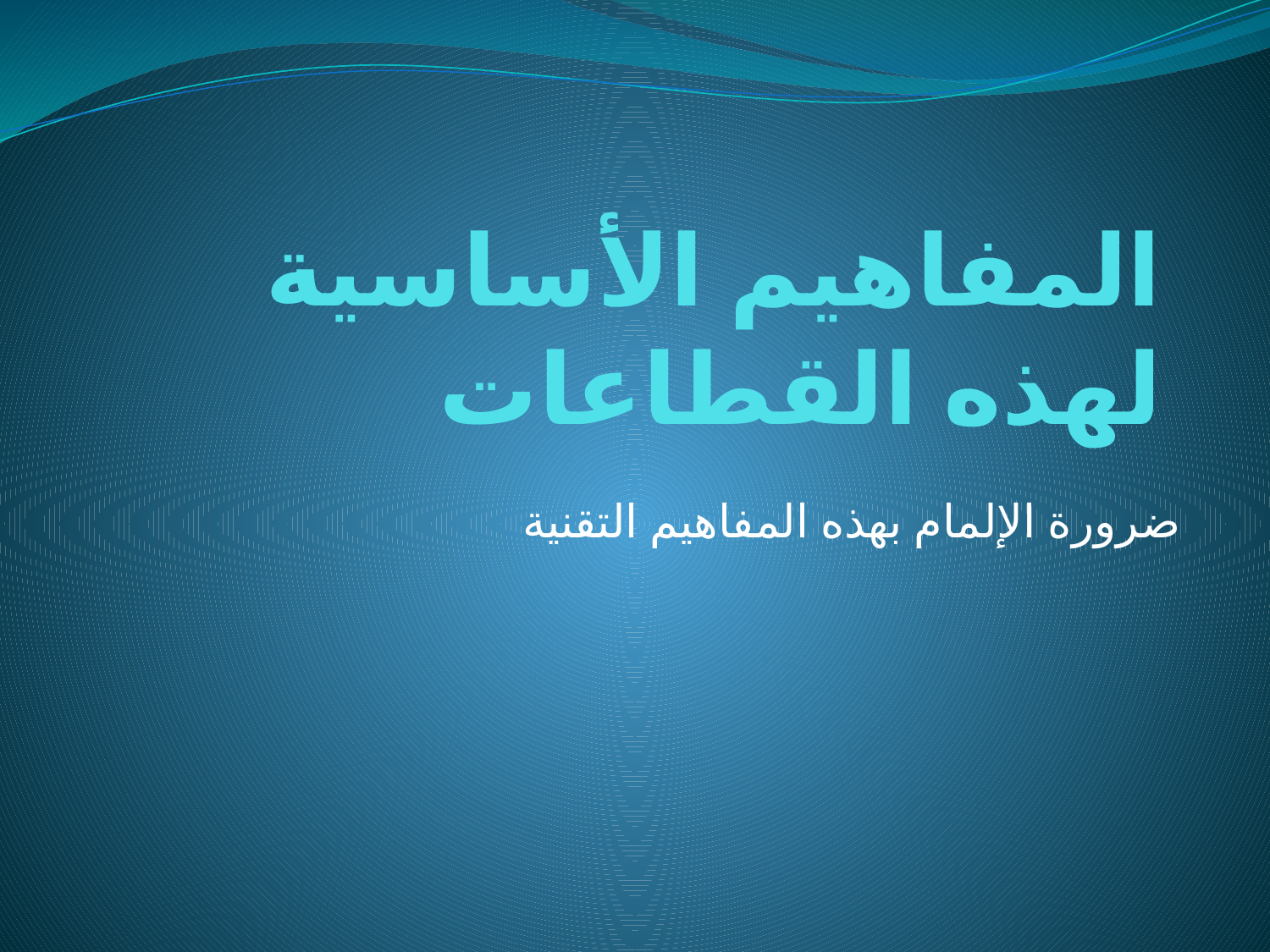

# المفاهيم الأساسية لهذه القطاعات
ضرورة الإلمام بهذه المفاهيم التقنية